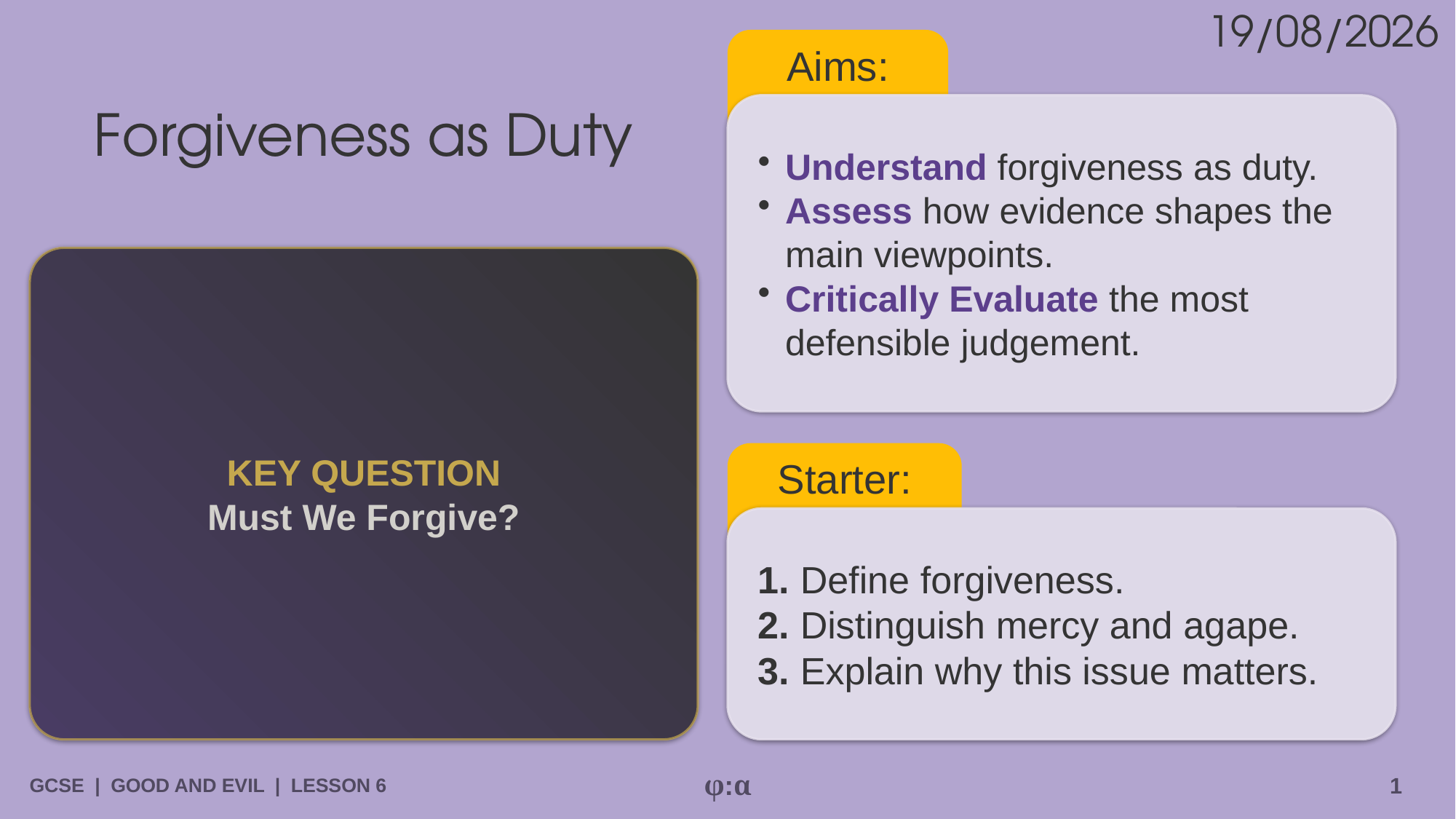

19/08/2026
Aims:
# Forgiveness as Duty
​Understand forgiveness as duty.
​Assess how evidence shapes the main viewpoints.
​Critically Evaluate the most defensible judgement.
KEY QUESTION
Must We Forgive?
Starter:
1. Define forgiveness.
2. Distinguish mercy and agape.
3. Explain why this issue matters.
GCSE  |  GOOD AND EVIL  |  LESSON 6
φ:α
1